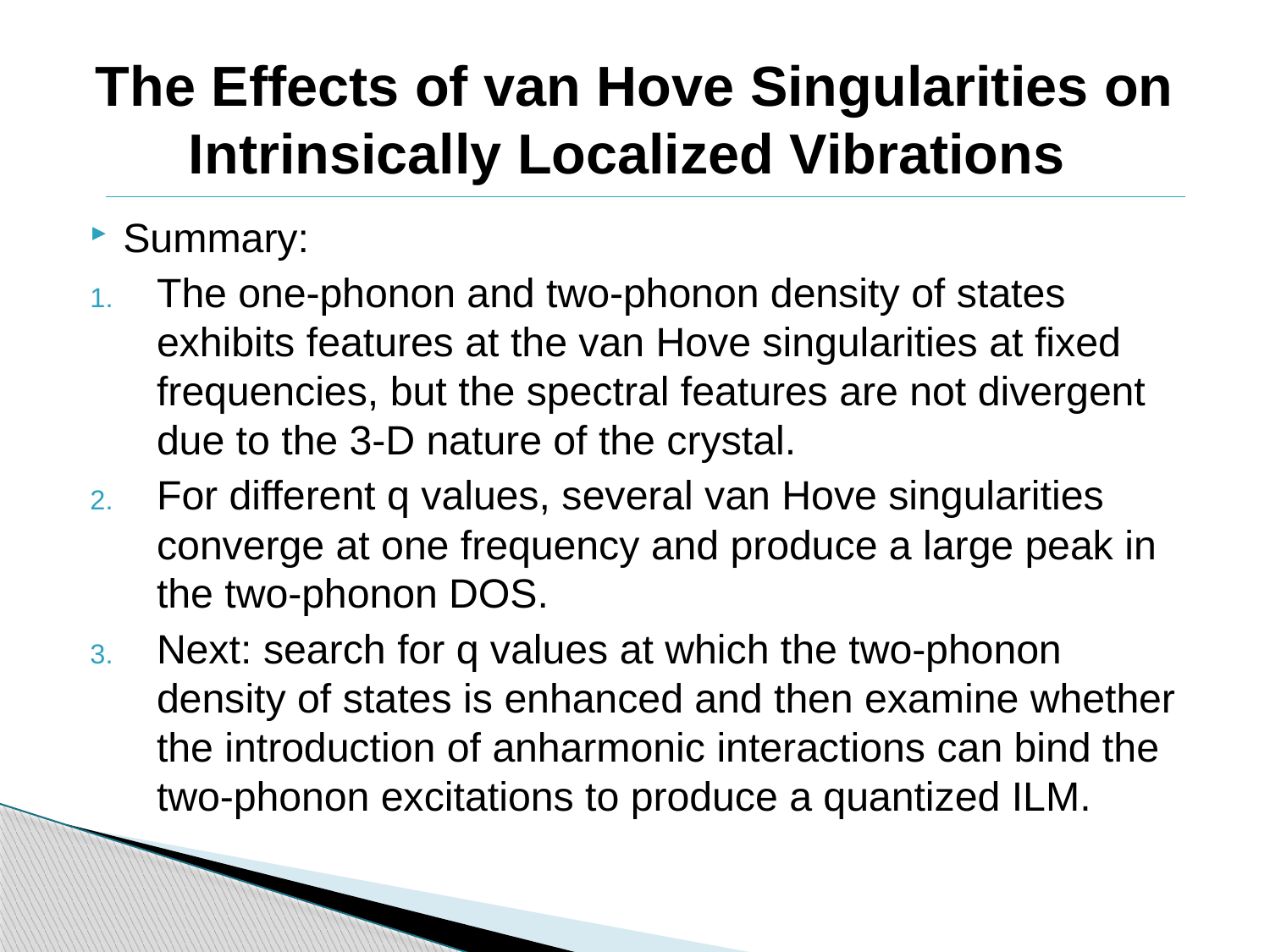

# The Effects of van Hove Singularities on Intrinsically Localized Vibrations
Summary:
The one-phonon and two-phonon density of states exhibits features at the van Hove singularities at fixed frequencies, but the spectral features are not divergent due to the 3-D nature of the crystal.
For different q values, several van Hove singularities converge at one frequency and produce a large peak in the two-phonon DOS.
Next: search for q values at which the two-phonon density of states is enhanced and then examine whether the introduction of anharmonic interactions can bind the two-phonon excitations to produce a quantized ILM.